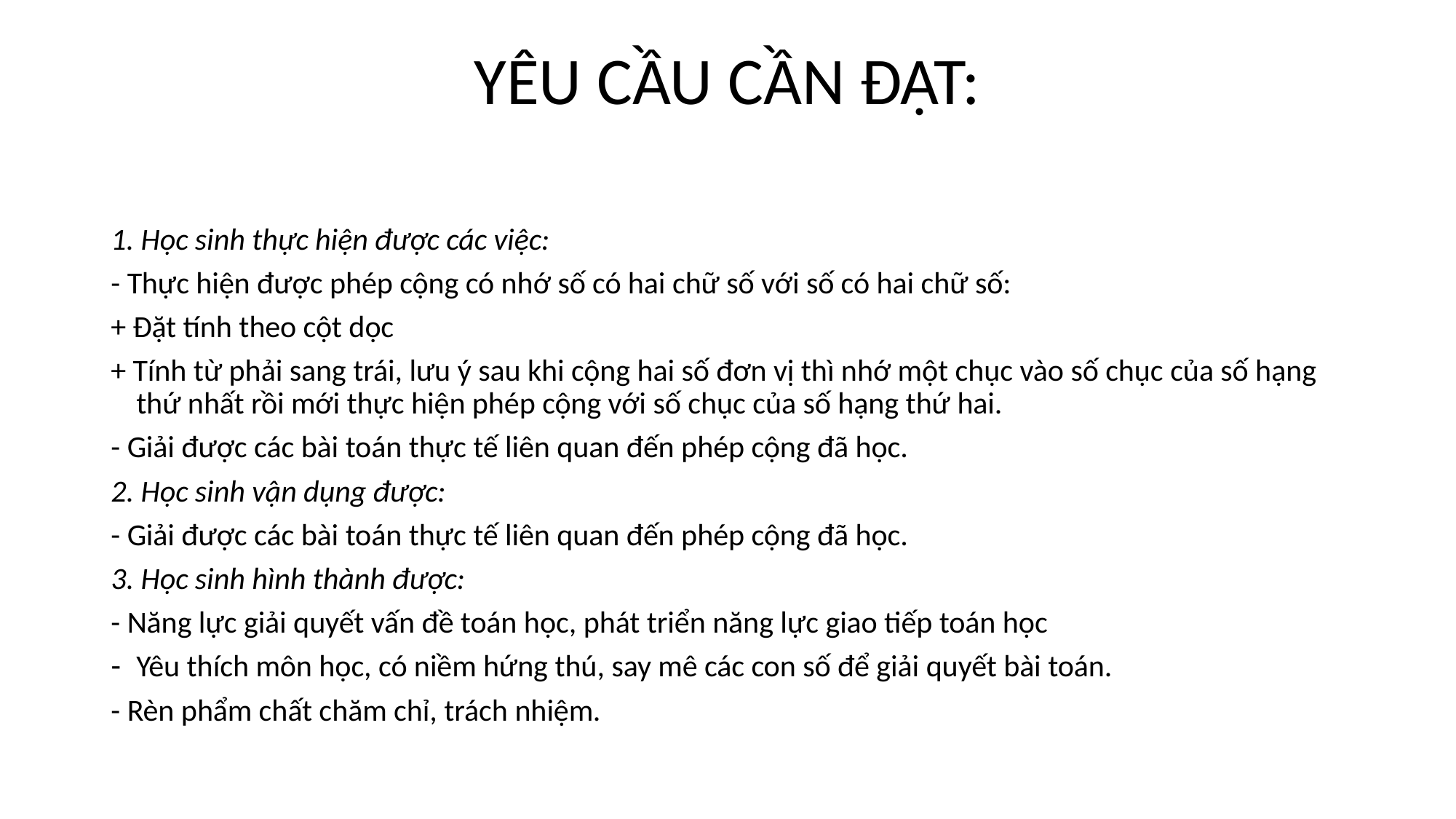

# YÊU CẦU CẦN ĐẠT:
1. Học sinh thực hiện được các việc:
- Thực hiện được phép cộng có nhớ số có hai chữ số với số có hai chữ số:
+ Đặt tính theo cột dọc
+ Tính từ phải sang trái, lưu ý sau khi cộng hai số đơn vị thì nhớ một chục vào số chục của số hạng thứ nhất rồi mới thực hiện phép cộng với số chục của số hạng thứ hai.
- Giải được các bài toán thực tế liên quan đến phép cộng đã học.
2. Học sinh vận dụng được:
- Giải được các bài toán thực tế liên quan đến phép cộng đã học.
3. Học sinh hình thành được:
- Năng lực giải quyết vấn đề toán học, phát triển năng lực giao tiếp toán học
Yêu thích môn học, có niềm hứng thú, say mê các con số để giải quyết bài toán.
- Rèn phẩm chất chăm chỉ, trách nhiệm.